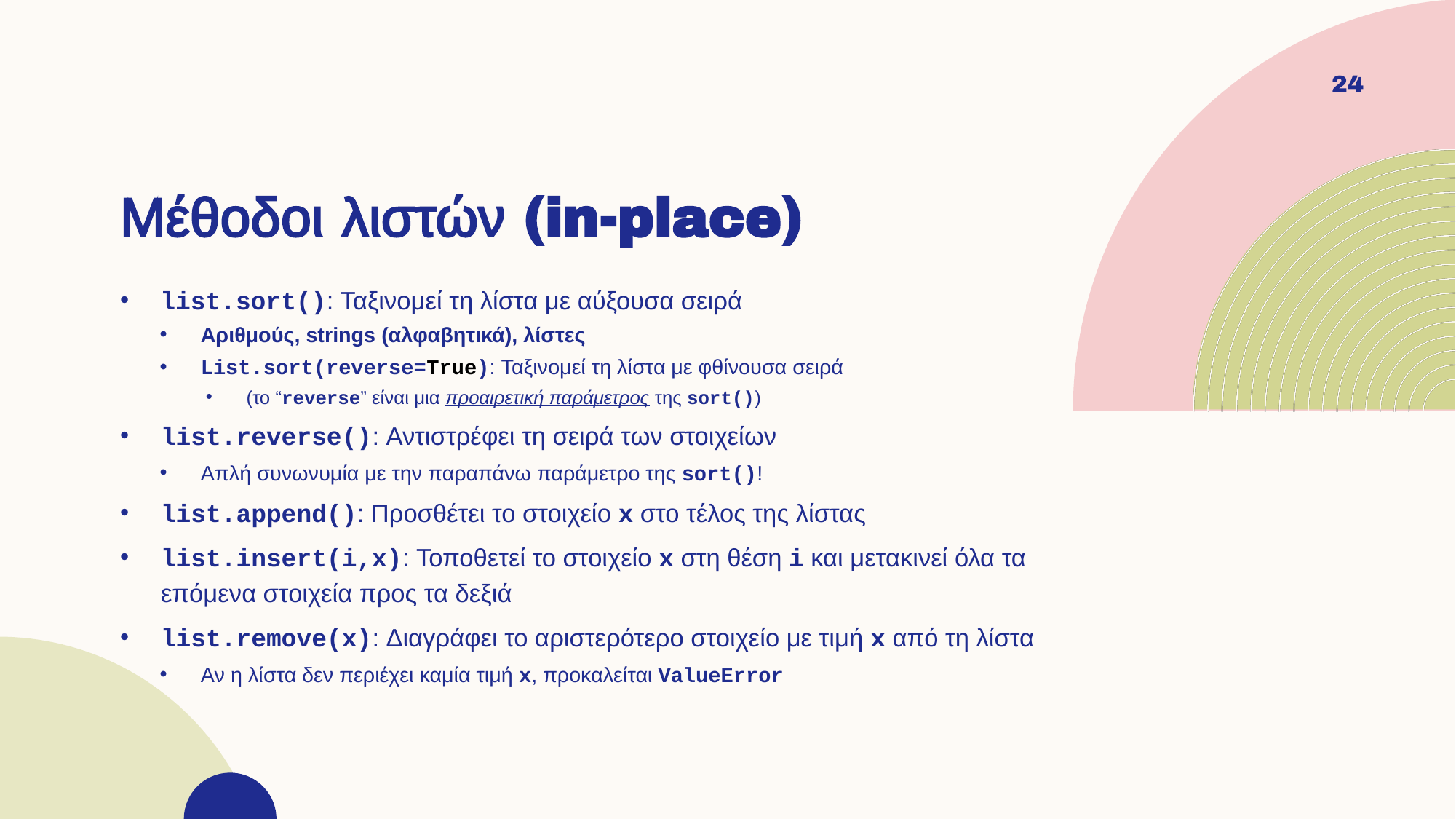

24
# Μέθοδοι λιστών (in-place)
list.sort(): Ταξινομεί τη λίστα με αύξουσα σειρά
Αριθμούς, strings (αλφαβητικά), λίστες
List.sort(reverse=True): Ταξινομεί τη λίστα με φθίνουσα σειρά
(το “reverse” είναι μια προαιρετική παράμετρος της sort())
list.reverse(): Αντιστρέφει τη σειρά των στοιχείων
Απλή συνωνυμία με την παραπάνω παράμετρο της sort()!
list.append(): Προσθέτει το στοιχείο x στο τέλος της λίστας
list.insert(i,x): Τοποθετεί το στοιχείο x στη θέση i και μετακινεί όλα τα επόμενα στοιχεία προς τα δεξιά
list.remove(x): Διαγράφει το αριστερότερο στοιχείο με τιμή x από τη λίστα
Αν η λίστα δεν περιέχει καμία τιμή x, προκαλείται ValueError